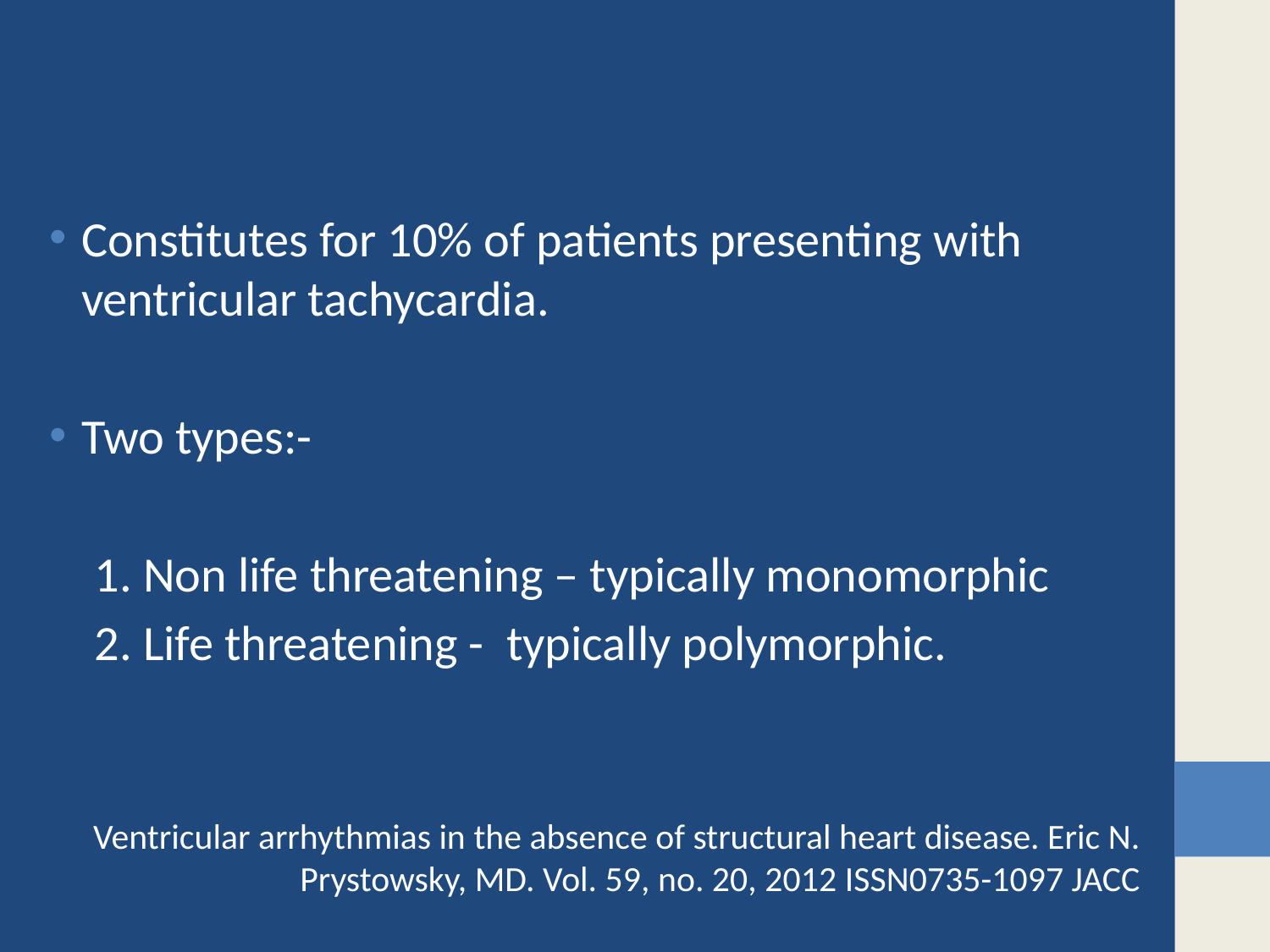

#
Constitutes for 10% of patients presenting with ventricular tachycardia.

Two types:-

    1. Non life threatening – typically monomorphic
    2. Life threatening -  typically polymorphic.

    Ventricular arrhythmias in the absence of structural heart disease. Eric N. Prystowsky, MD. Vol. 59, no. 20, 2012 ISSN0735-1097 JACC